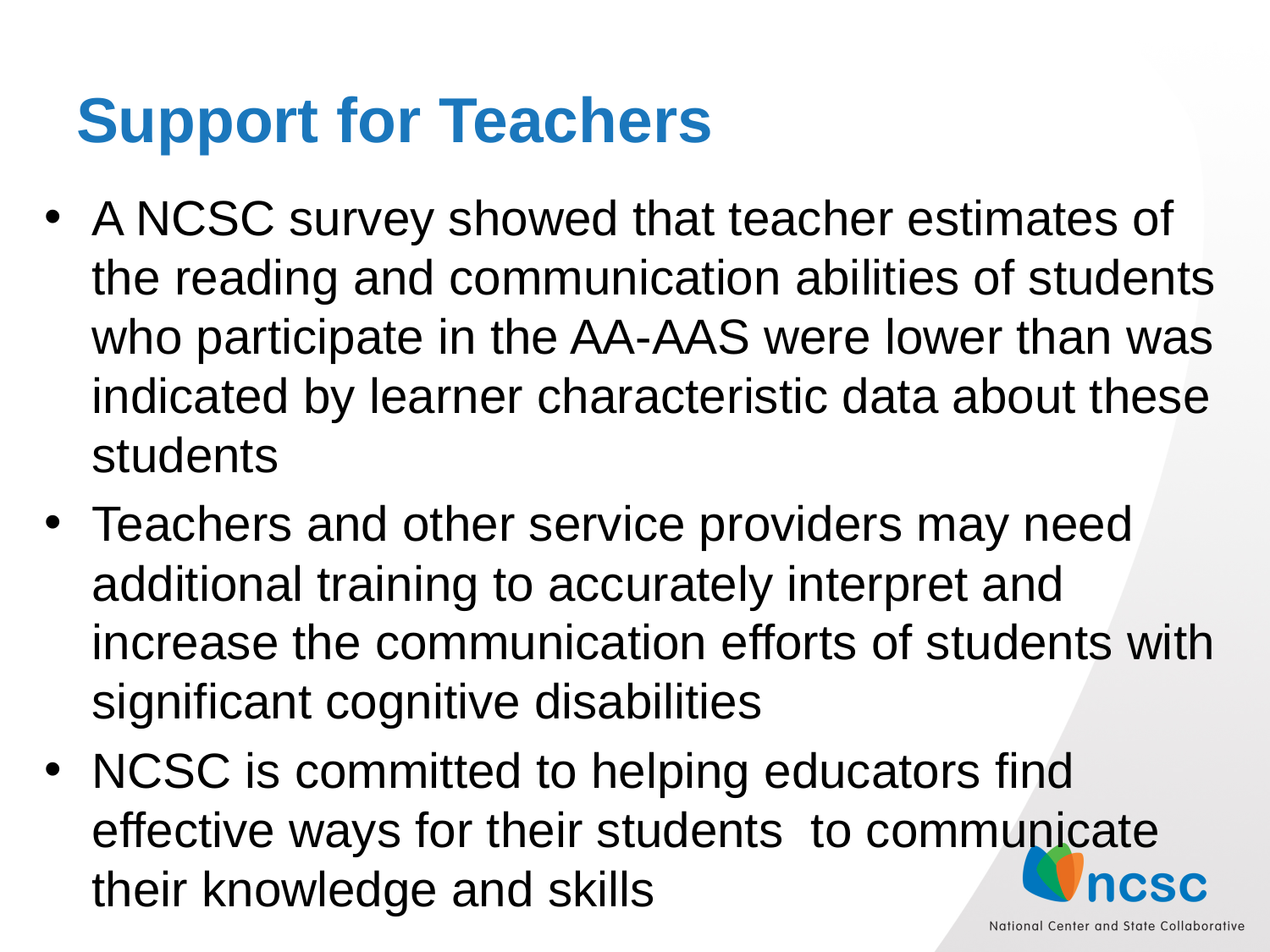

# Support for Teachers
A NCSC survey showed that teacher estimates of the reading and communication abilities of students who participate in the AA-AAS were lower than was indicated by learner characteristic data about these students
Teachers and other service providers may need additional training to accurately interpret and increase the communication efforts of students with significant cognitive disabilities
NCSC is committed to helping educators find effective ways for their students  to communicate their knowledge and skills